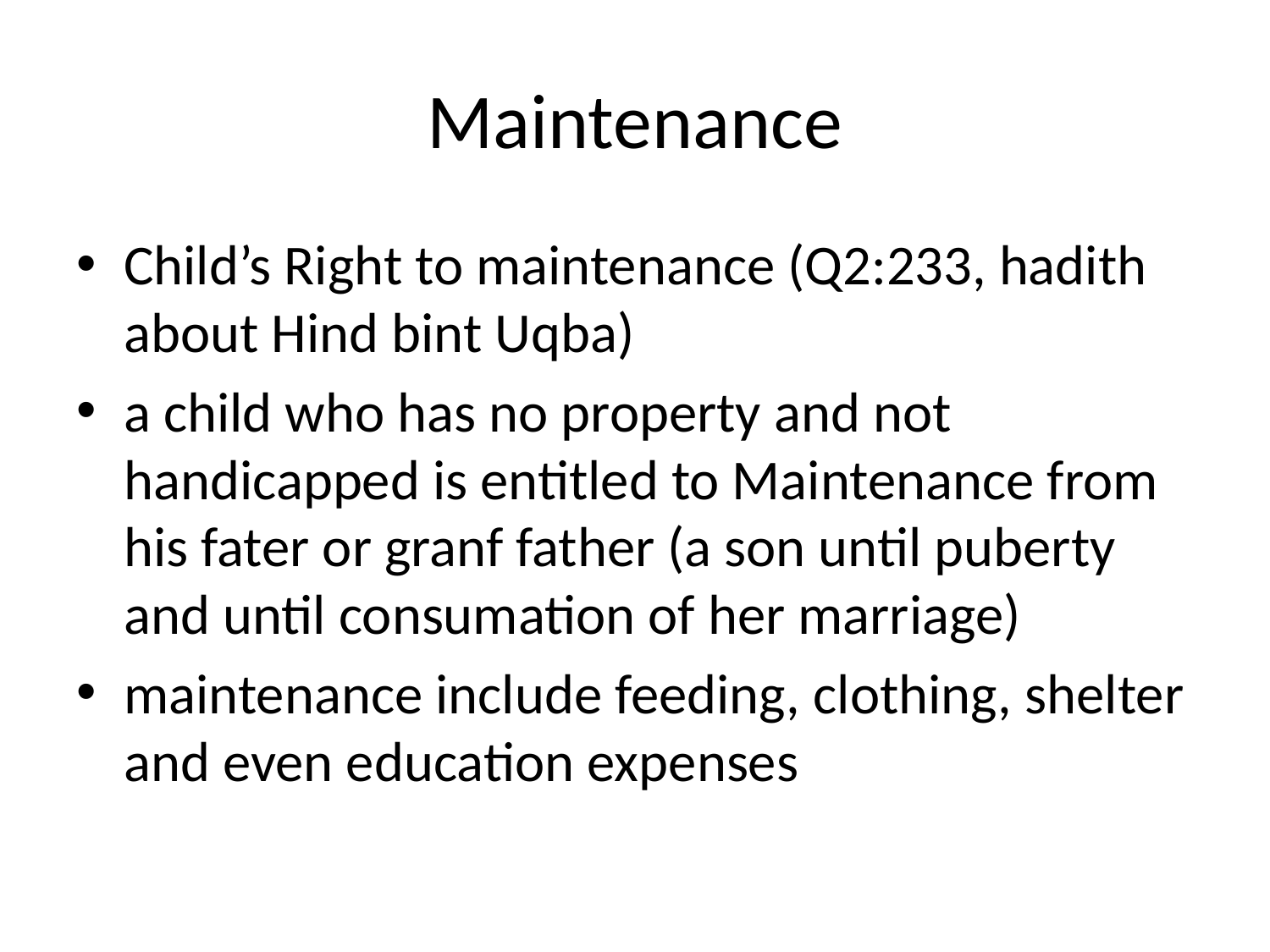

# Maintenance
Child’s Right to maintenance (Q2:233, hadith about Hind bint Uqba)
a child who has no property and not handicapped is entitled to Maintenance from his fater or granf father (a son until puberty and until consumation of her marriage)
maintenance include feeding, clothing, shelter and even education expenses